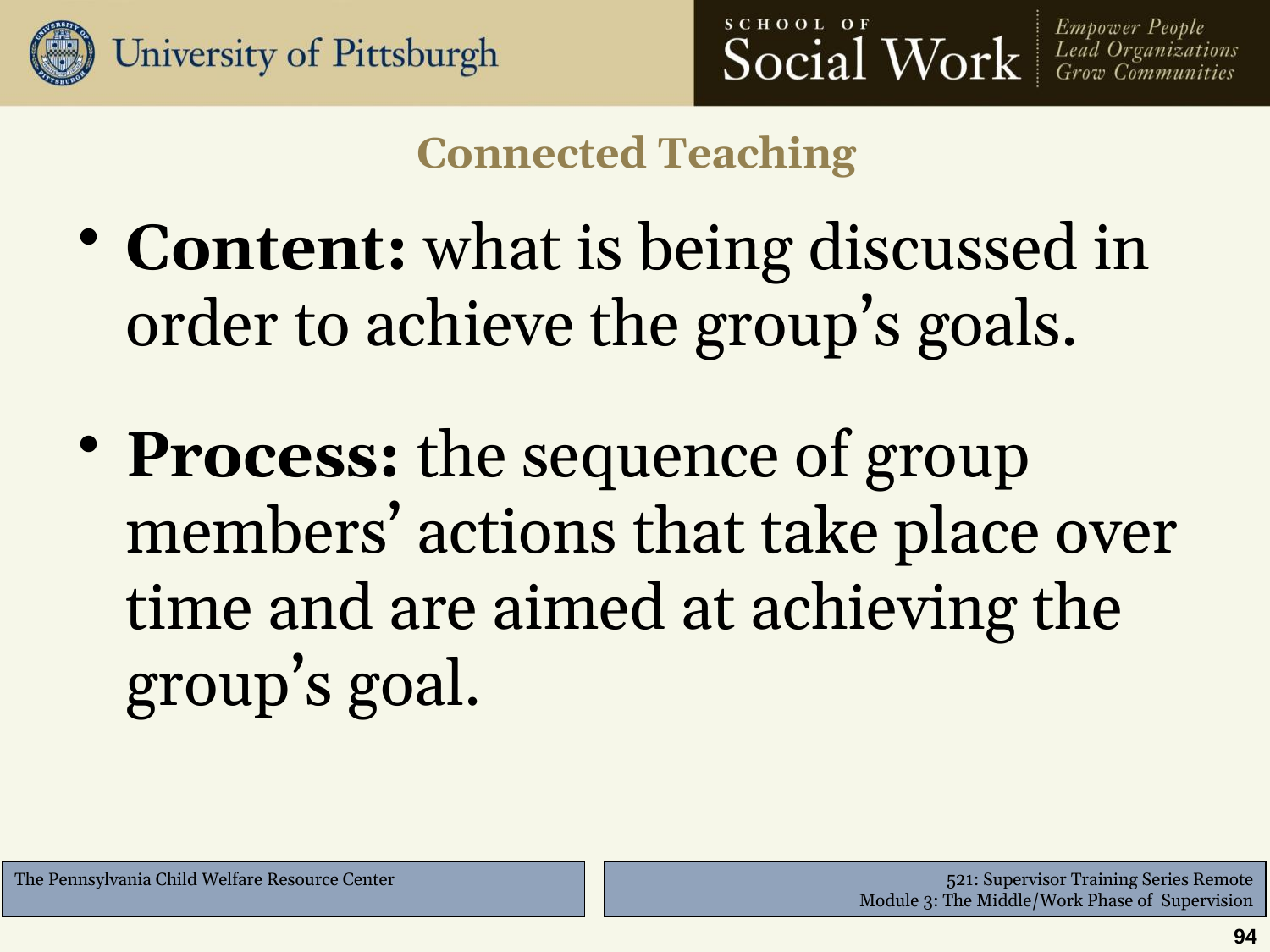

# Connected Teaching
Content: what is being discussed in order to achieve the group’s goals.
Process: the sequence of group members’ actions that take place over time and are aimed at achieving the group’s goal.

94